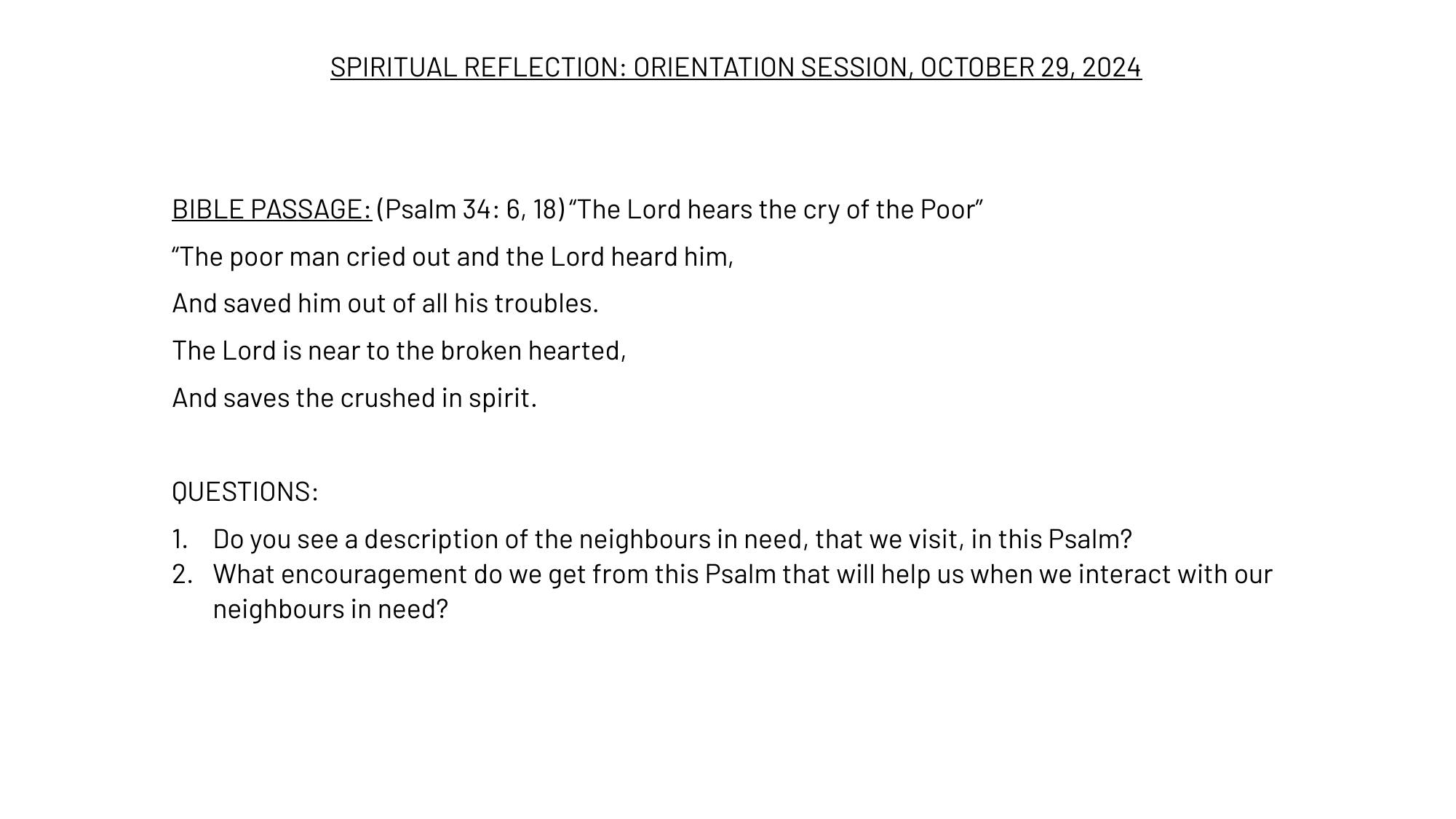

SPIRITUAL REFLECTION: ORIENTATION SESSION, OCTOBER 29, 2024

BIBLE PASSAGE: (Psalm 34: 6, 18) “The Lord hears the cry of the Poor”
“The poor man cried out and the Lord heard him,
And saved him out of all his troubles.
The Lord is near to the broken hearted,
And saves the crushed in spirit.

QUESTIONS:
Do you see a description of the neighbours in need, that we visit, in this Psalm?
What encouragement do we get from this Psalm that will help us when we interact with our neighbours in need?